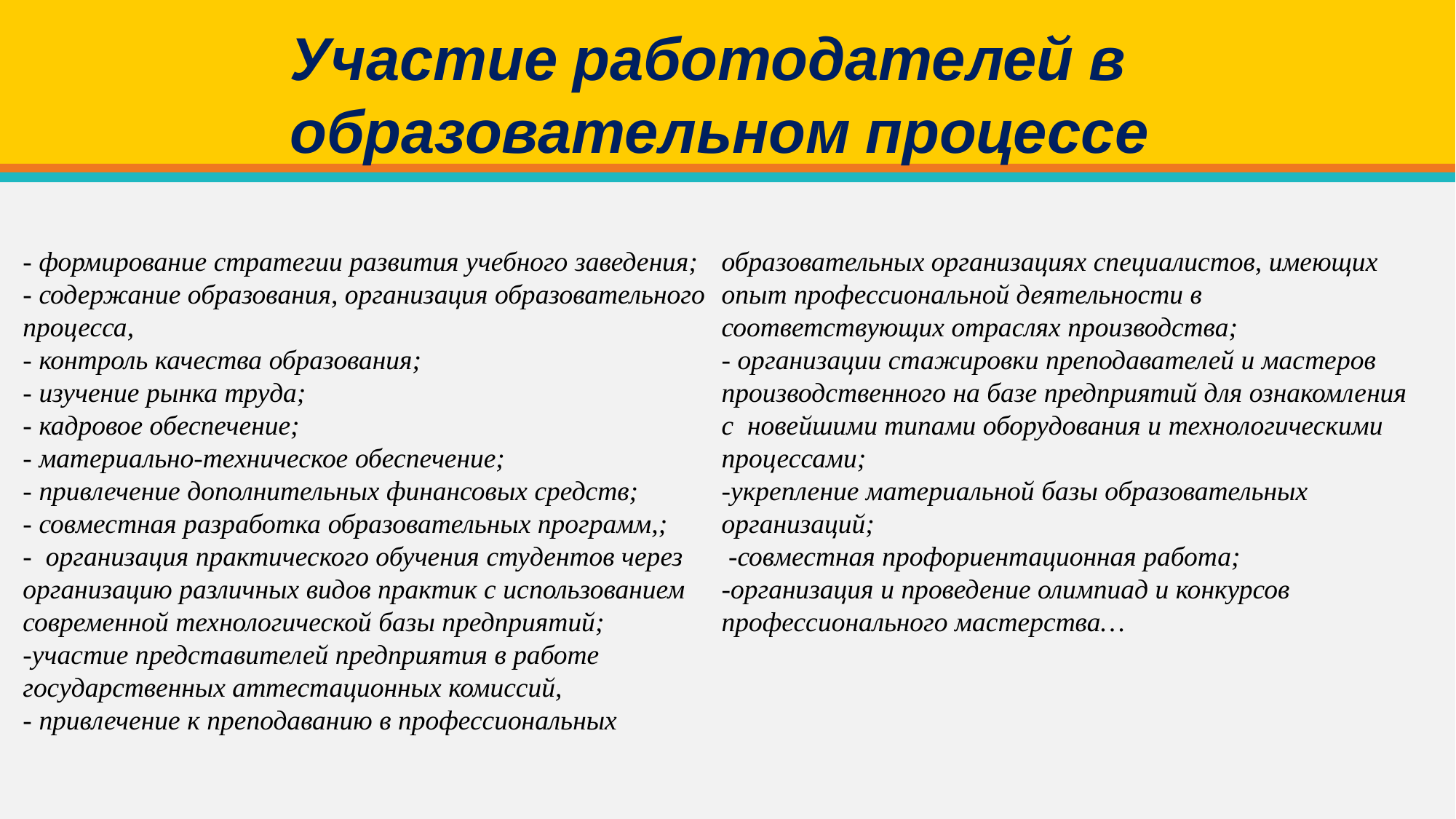

Участие работодателей в образовательном процессе
- формирование стратегии развития учебного заведения;
- содержание образования, организация образовательного процесса,
- контроль качества образования;
- изучение рынка труда;
- кадровое обеспечение;
- материально-техническое обеспечение;
- привлечение дополнительных финансовых средств;
- совместная разработка образовательных программ,;
-  организация практического обучения студентов через организацию различных видов практик с использованием современной технологической базы предприятий;
-участие представителей предприятия в работе государственных аттестационных комиссий,
- привлечение к преподаванию в профессиональных образовательных организациях специалистов, имеющих опыт профессиональной деятельности в соответствующих отраслях производства;
- организации стажировки преподавателей и мастеров производственного на базе предприятий для ознакомления с  новейшими типами оборудования и технологическими процессами;
-укрепление материальной базы образовательных организаций;
 -совместная профориентационная работа;
-организация и проведение олимпиад и конкурсов профессионального мастерства…